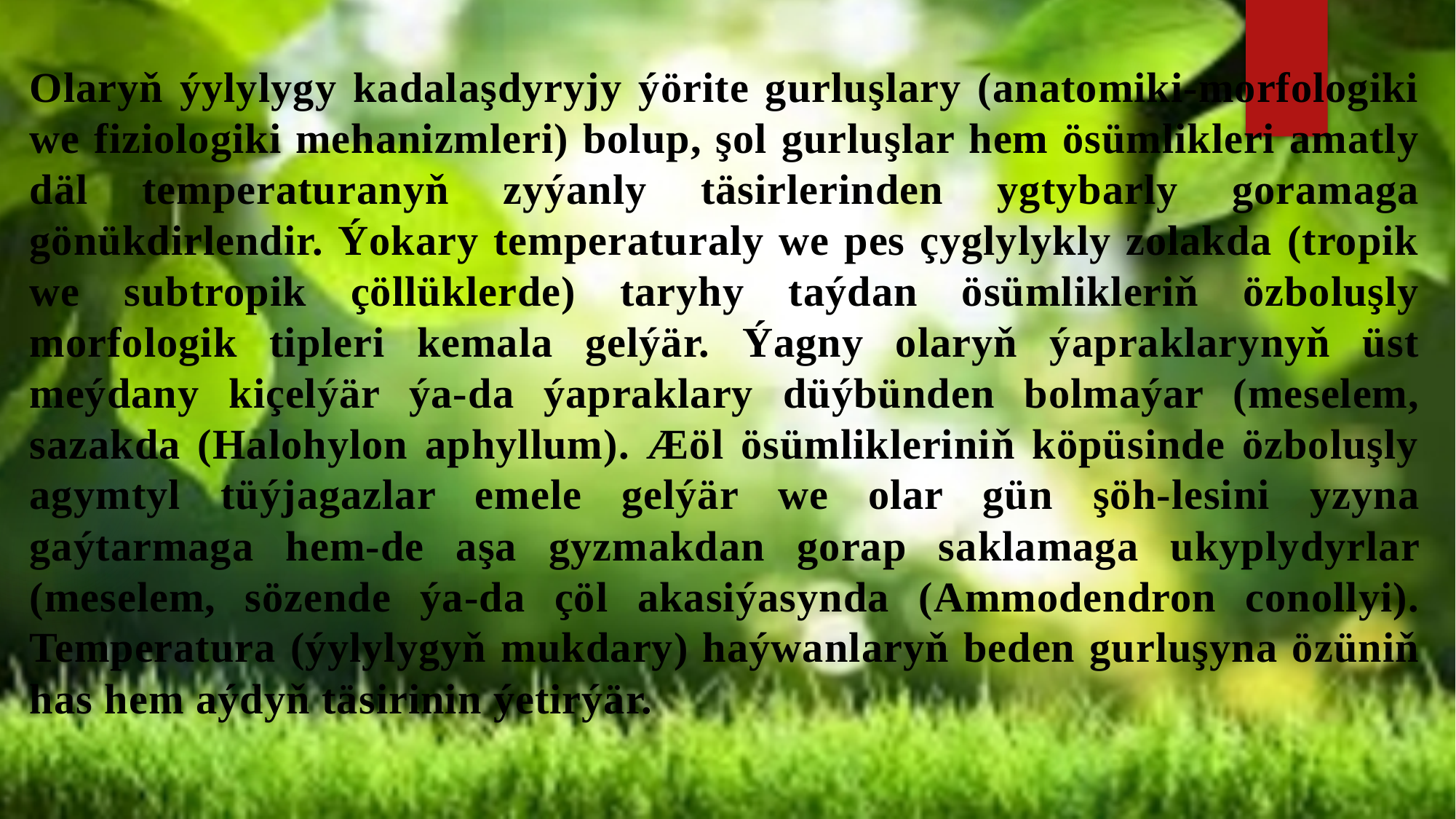

Olaryň ýylylygy kadalaşdyryjy ýörite gurluşlary (anatomiki-morfologiki we fiziologiki mehanizmleri) bolup, şol gurluşlar hem ösümlikleri amatly däl temperaturanyň zyýanly täsirlerinden ygtybarly goramaga gönükdirlendir. Ýokary temperaturaly we pes çyglylykly zolakda (tropik we subtropik çöllüklerde) taryhy taýdan ösümlikleriň özboluşly morfologik tipleri kemala gelýär. Ýagny olaryň ýapraklarynyň üst meýdany kiçelýär ýa-da ýapraklary düýbünden bolmaýar (meselem, sazakda (Halohylon aphyllum). Æöl ösümlikleriniň köpüsinde özboluşly agymtyl tüýjagazlar emele gelýär we olar gün şöh-lesini yzyna gaýtarmaga hem-de aşa gyzmakdan gorap saklamaga ukyplydyrlar (meselem, sözende ýa-da çöl akasiýasynda (Ammodendron conollyi). Temperatura (ýylylygyň mukdary) haýwanlaryň beden gurluşyna özüniň has hem aýdyň täsirinin ýetirýär.